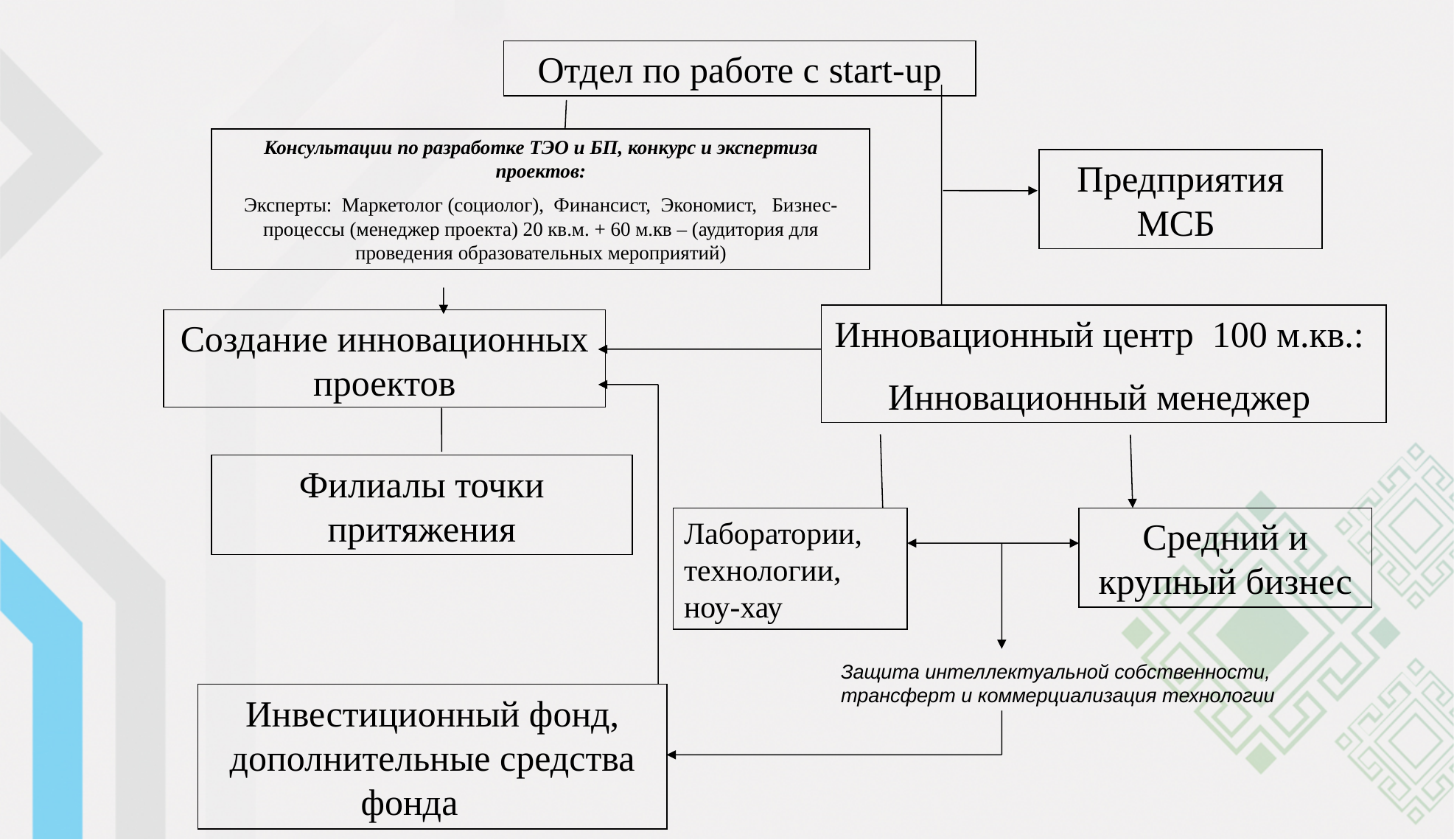

Отдел по работе с start-up

Консультации по разработке ТЭО и БП, конкурс и экспертиза проектов:
Эксперты:  Маркетолог (социолог),  Финансист,  Экономист,   Бизнес-процессы (менеджер проекта) 20 кв.м. + 60 м.кв – (аудитория для проведения образовательных мероприятий)
Предприятия МСБ

Инновационный центр  100 м.кв.:
Инновационный менеджер
Создание инновационных проектов

Филиалы точки притяжения

Лаборатории, технологии, ноу-хау
Средний и крупный бизнес

Защита интеллектуальной собственности, трансферт и коммерциализация технологии
Инвестиционный фонд, дополнительные средства фонда